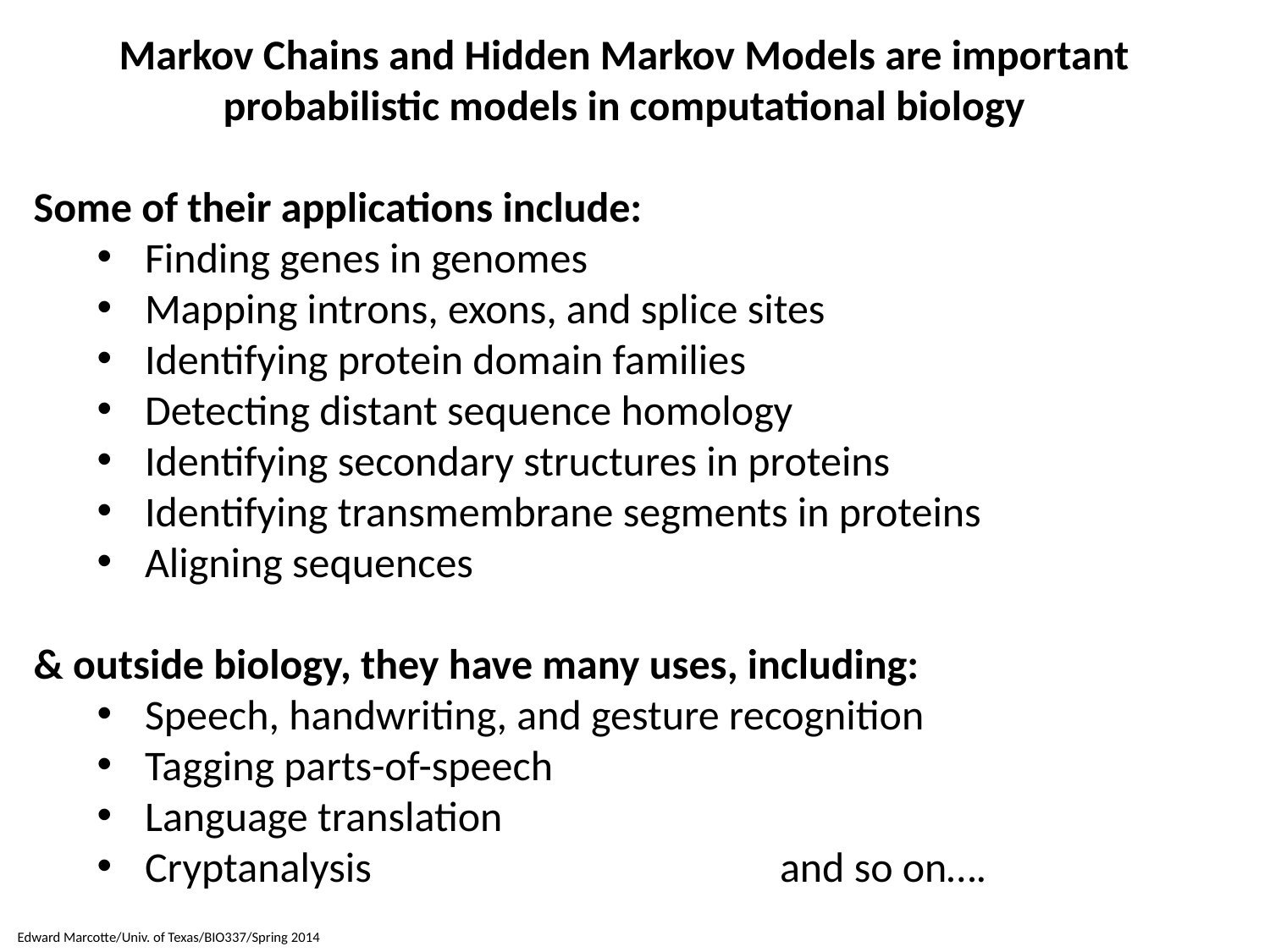

Markov Chains and Hidden Markov Models are important probabilistic models in computational biology

Some of their applications include:
Finding genes in genomes
Mapping introns, exons, and splice sites
Identifying protein domain families
Detecting distant sequence homology
Identifying secondary structures in proteins
Identifying transmembrane segments in proteins
Aligning sequences

& outside biology, they have many uses, including:
Speech, handwriting, and gesture recognition
Tagging parts-of-speech
Language translation
Cryptanalysis	    			and so on….
Edward Marcotte/Univ. of Texas/BIO337/Spring 2014